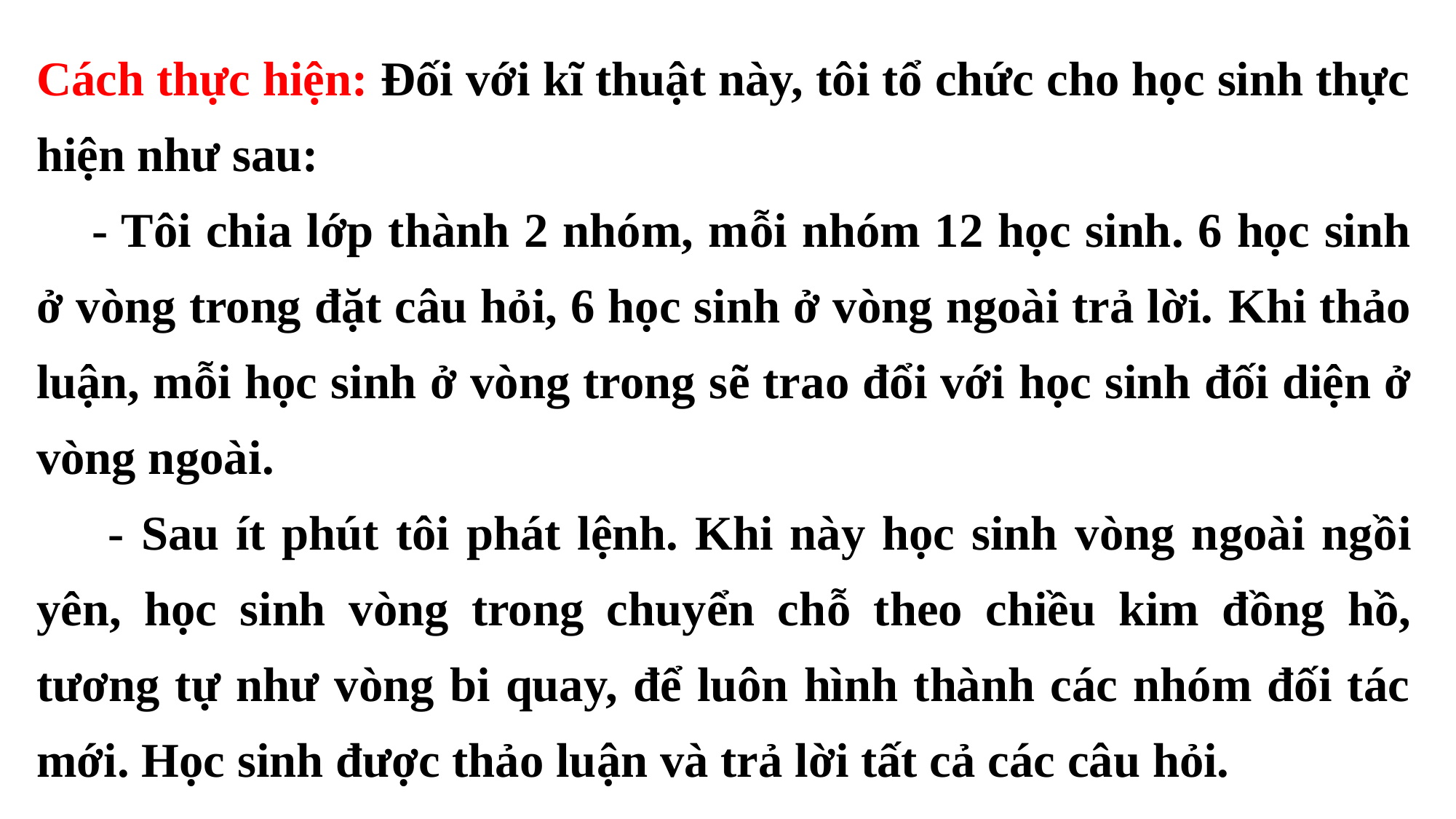

Cách thực hiện: Đối với kĩ thuật này, tôi tổ chức cho học sinh thực hiện như sau:
- Tôi chia lớp thành 2 nhóm, mỗi nhóm 12 học sinh. 6 học sinh ở vòng trong đặt câu hỏi, 6 học sinh ở vòng ngoài trả lời. Khi thảo luận, mỗi học sinh ở vòng trong sẽ trao đổi với học sinh đối diện ở vòng ngoài.
 - Sau ít phút tôi phát lệnh. Khi này học sinh vòng ngoài ngồi yên, học sinh vòng trong chuyển chỗ theo chiều kim đồng hồ, tương tự như vòng bi quay, để luôn hình thành các nhóm đối tác mới. Học sinh được thảo luận và trả lời tất cả các câu hỏi.